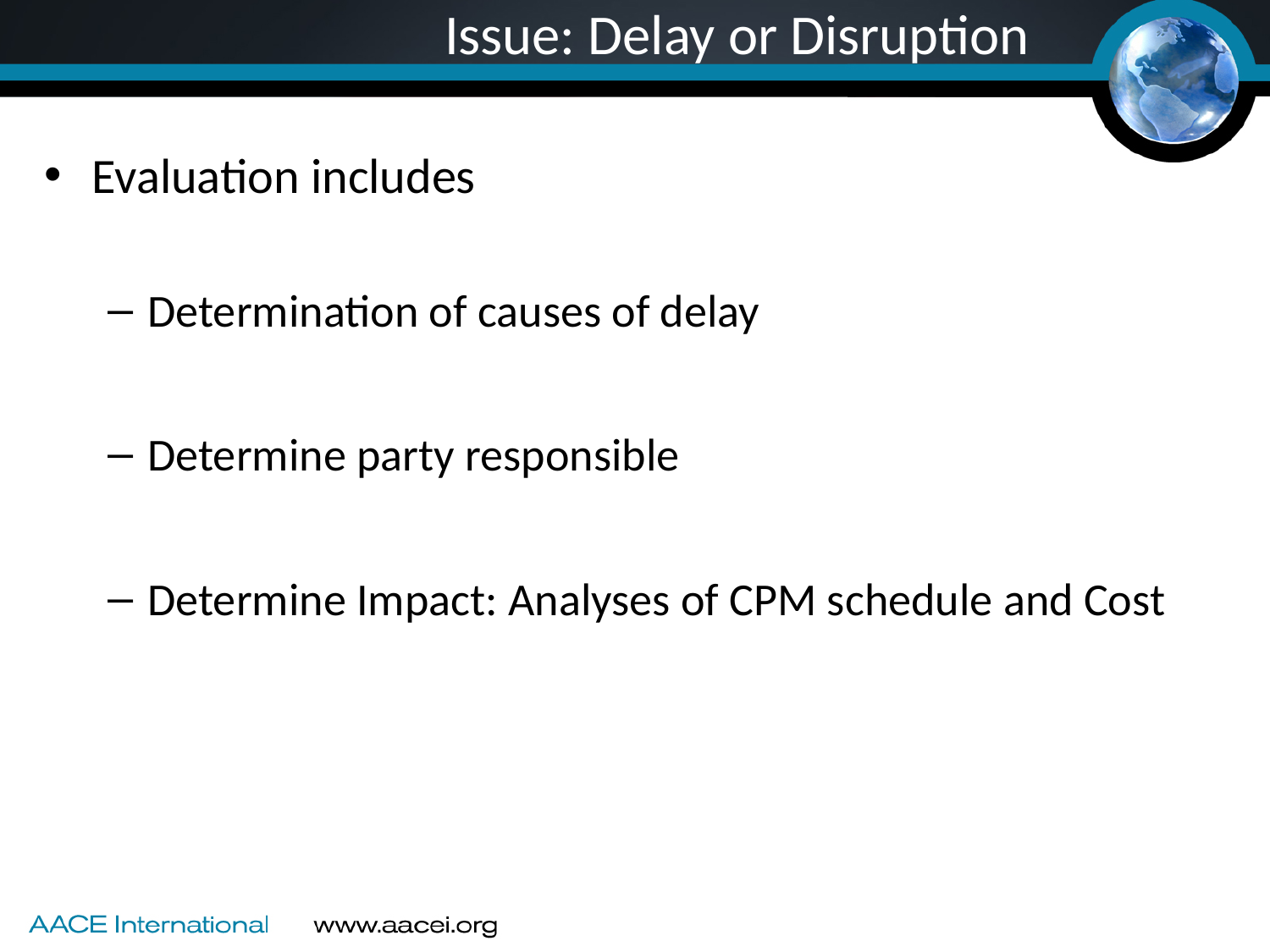

# Issue: Delay or Disruption
Evaluation includes

Determination of causes of delay

Determine party responsible

Determine Impact: Analyses of CPM schedule and Cost